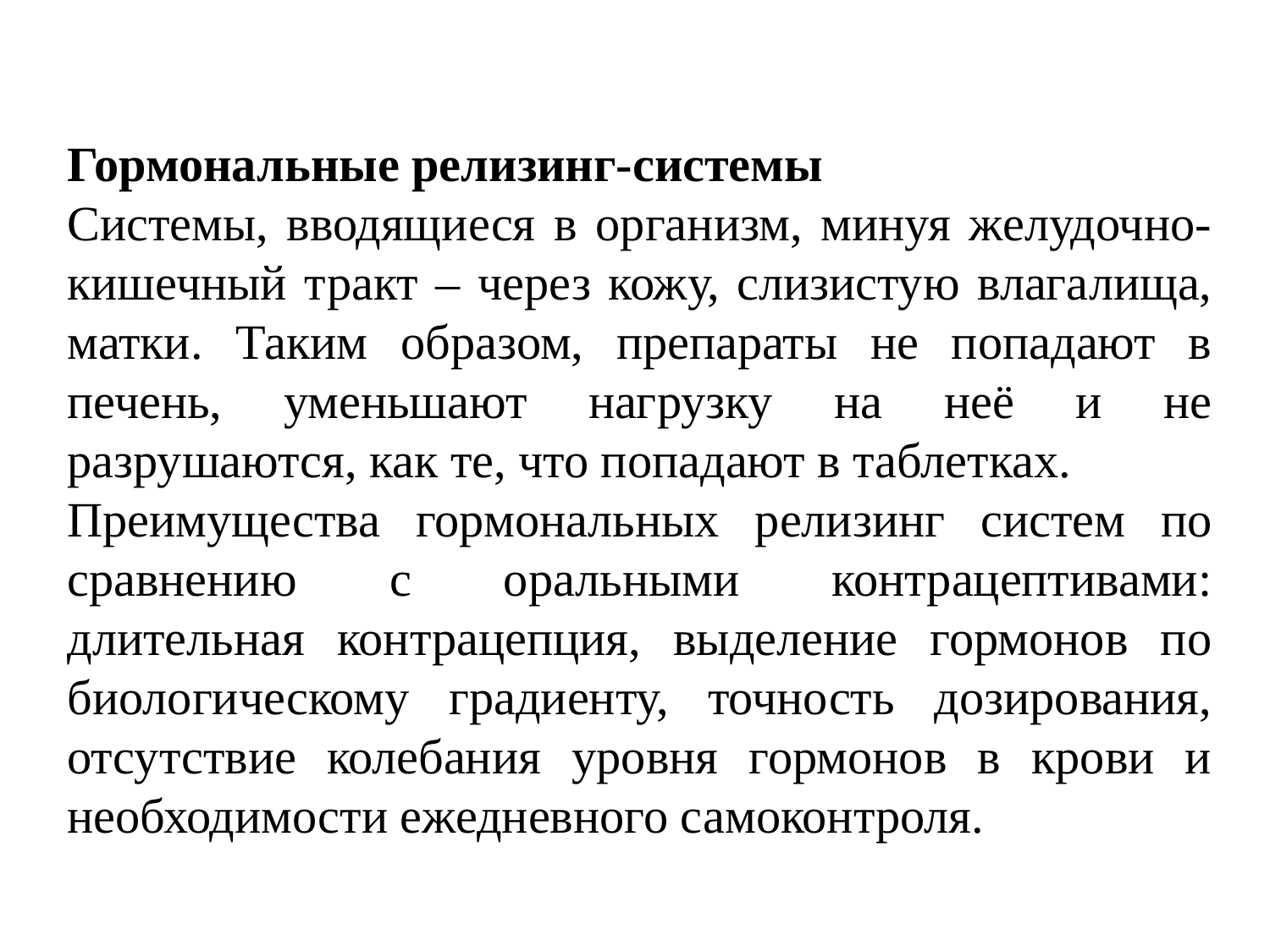

Гормональные релизинг-системы
Системы, вводящиеся в организм, минуя желудочно-кишечный тракт – через кожу, слизистую влагалища, матки. Таким образом, препараты не попадают в печень, уменьшают нагрузку на неё и не разрушаются, как те, что попадают в таблетках.
Преимущества гормональных релизинг систем по сравнению с оральными контрацептивами: длительная контрацепция, выделение гормонов по биологическому градиенту, точность дозирования, отсутствие колебания уровня гормонов в крови и необходимости ежедневного самоконтроля.